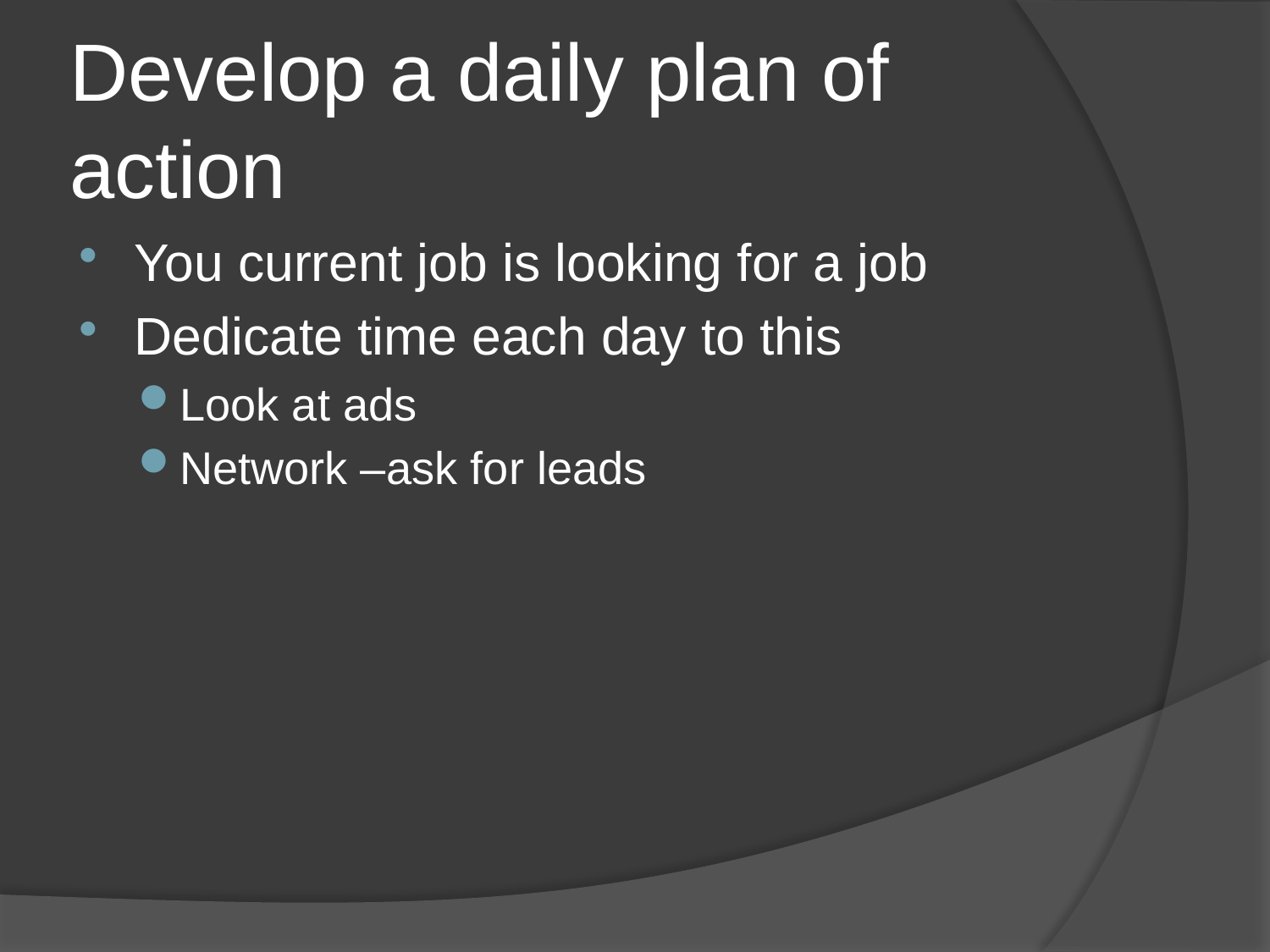

# Develop a daily plan of action
You current job is looking for a job
Dedicate time each day to this
Look at ads
Network –ask for leads